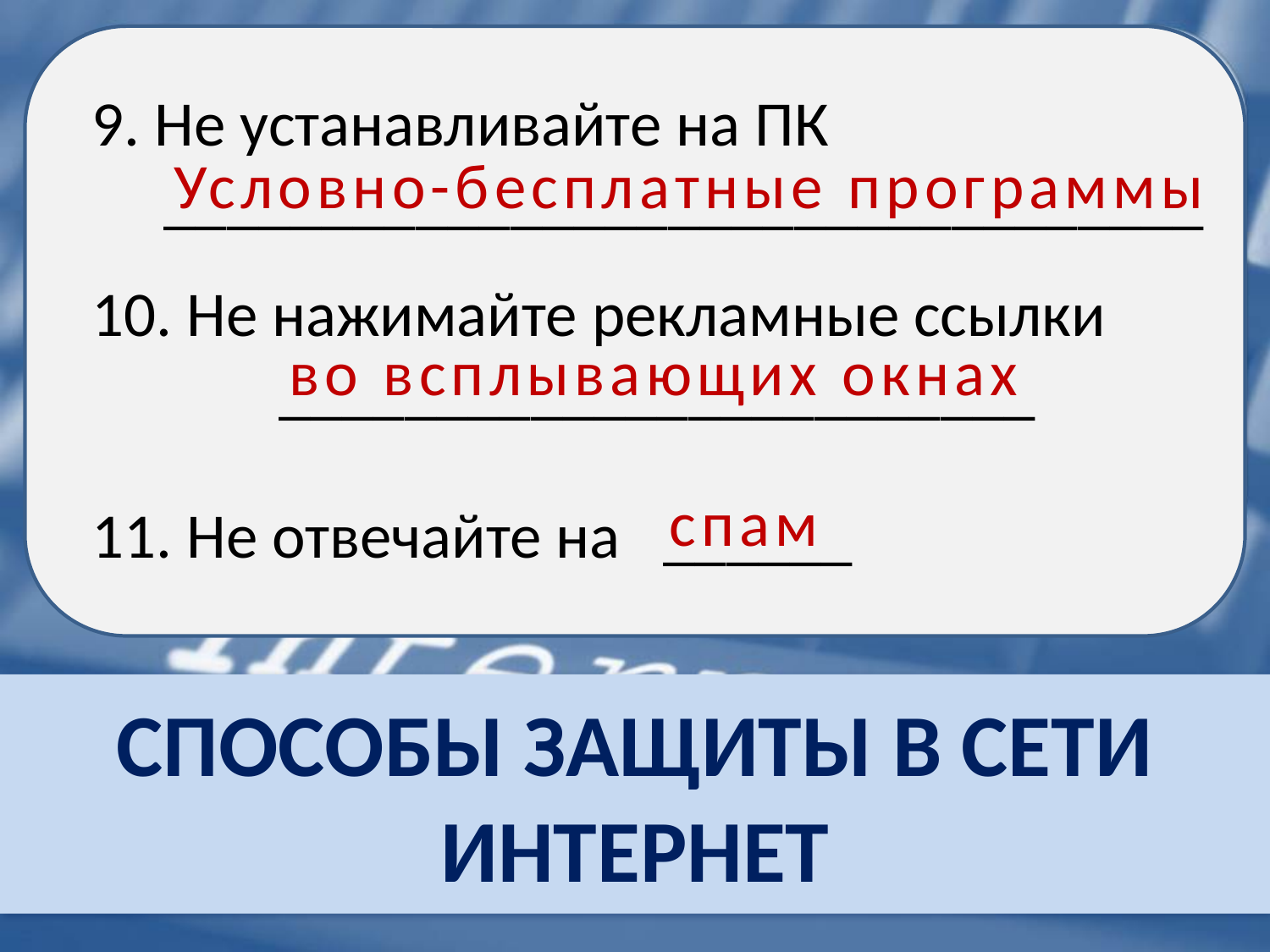

9. Не устанавливайте на ПК
     _________________________________
10. Не нажимайте рекламные ссылки
             ________________________

11. Не отвечайте на   ______

Условно-бесплатные программы
во всплывающих окнах
спам
# СПОСОБЫ ЗАЩИТЫ В СЕТИ ИНТЕРНЕТ